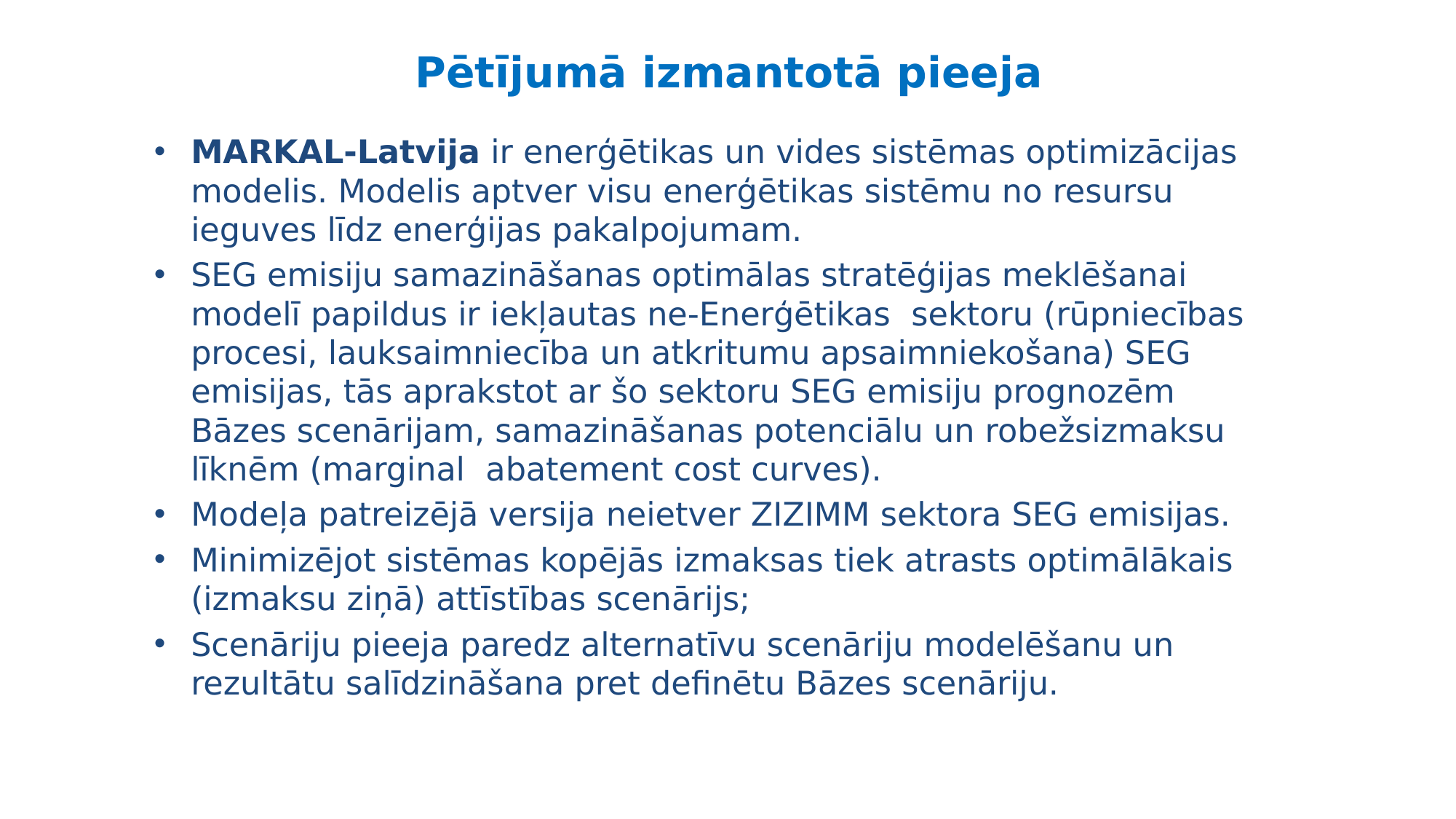

# Pētījumā izmantotā pieeja
MARKAL-Latvija ir enerģētikas un vides sistēmas optimizācijas modelis. Modelis aptver visu enerģētikas sistēmu no resursu ieguves līdz enerģijas pakalpojumam.
SEG emisiju samazināšanas optimālas stratēģijas meklēšanai modelī papildus ir iekļautas ne-Enerģētikas  sektoru (rūpniecības procesi, lauksaimniecība un atkritumu apsaimniekošana) SEG emisijas, tās aprakstot ar šo sektoru SEG emisiju prognozēm Bāzes scenārijam, samazināšanas potenciālu un robežsizmaksu līknēm (marginal  abatement cost curves).
Modeļa patreizējā versija neietver ZIZIMM sektora SEG emisijas.
Minimizējot sistēmas kopējās izmaksas tiek atrasts optimālākais (izmaksu ziņā) attīstības scenārijs;
Scenāriju pieeja paredz alternatīvu scenāriju modelēšanu un rezultātu salīdzināšana pret definētu Bāzes scenāriju.